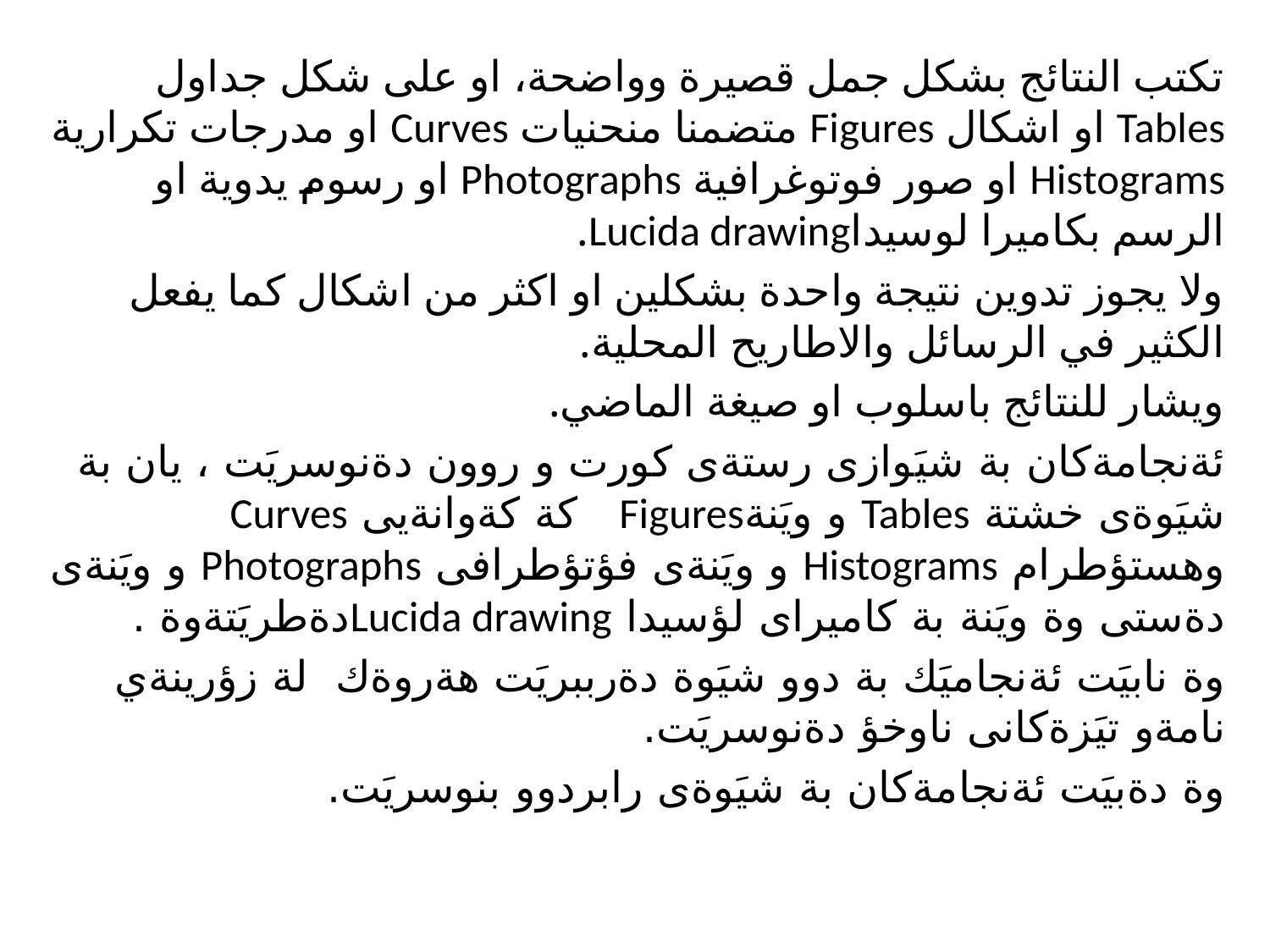

تكتب النتائج بشكل جمل قصيرة وواضحة، او على شكل جداول Tables او اشكال Figures متضمنا منحنيات Curves او مدرجات تكرارية Histograms او صور فوتوغرافية Photographs او رسوم يدوية او الرسم بكاميرا لوسيداLucida drawing.
ولا يجوز تدوين نتيجة واحدة بشكلين او اكثر من اشكال كما يفعل الكثير في الرسائل والاطاريح المحلية.
ويشار للنتائج باسلوب او صيغة الماضي.
ئةنجامةكان بة شيَوازى رستةى كورت و روون دةنوسريَت ، يان بة شيَوةى خشتة Tables و ويَنةFigures   كة كةوانةيى Curves وهستؤطرام Histograms و ويَنةى فؤتؤطرافى Photographs و ويَنةى دةستى وة ويَنة بة كاميراى لؤسيدا Lucida drawingدةطريَتةوة .
وة نابيَت ئةنجاميَك بة دوو شيَوة دةرببريَت هةروةك  لة زؤرينةي نامةو تيَزةكانى ناوخؤ دةنوسريَت.
وة دةبيَت ئةنجامةكان بة شيَوةى رابردوو بنوسريَت.